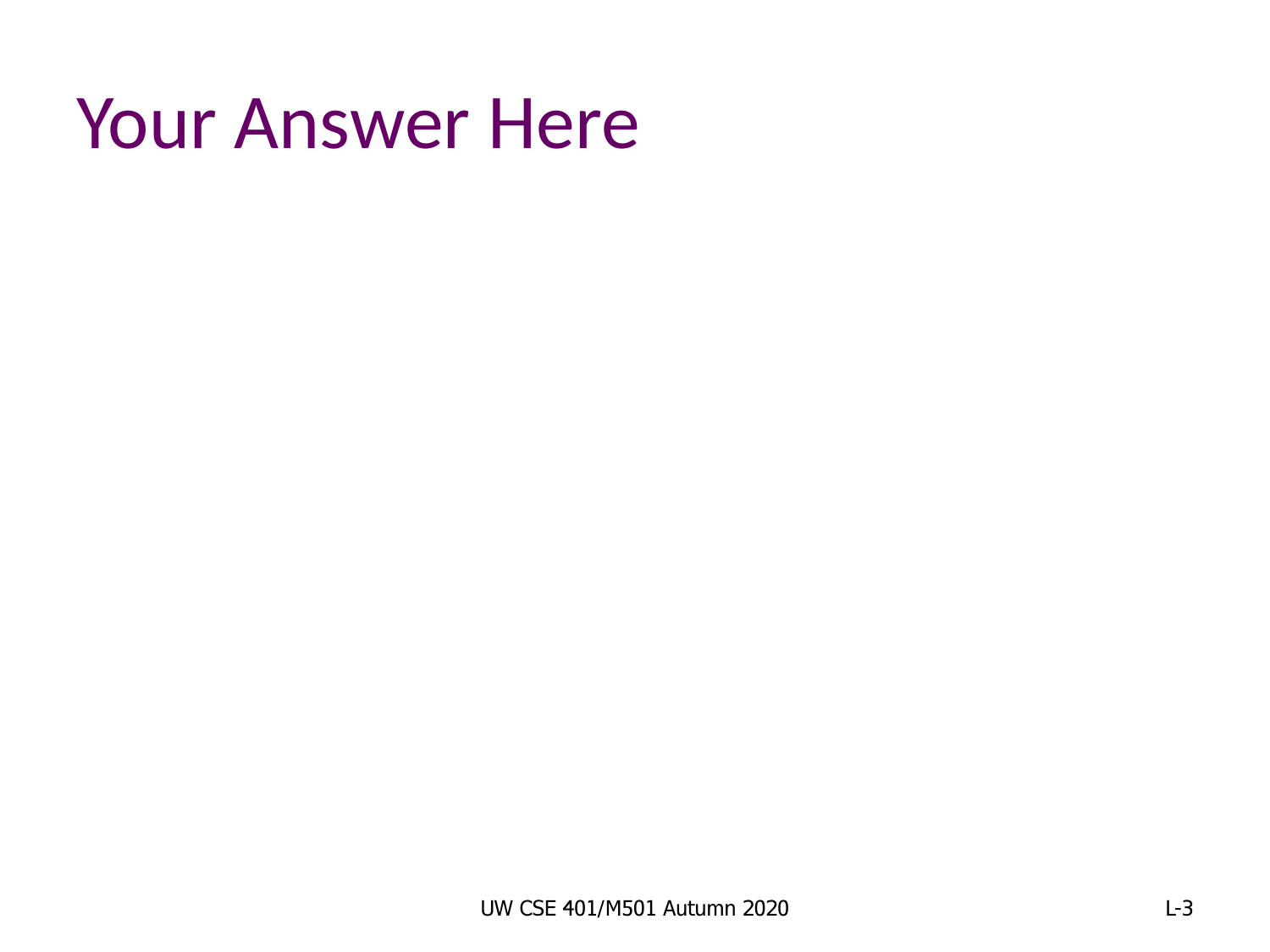

# Your Answer Here

UW CSE 401/M501 Autumn 2020
L-3